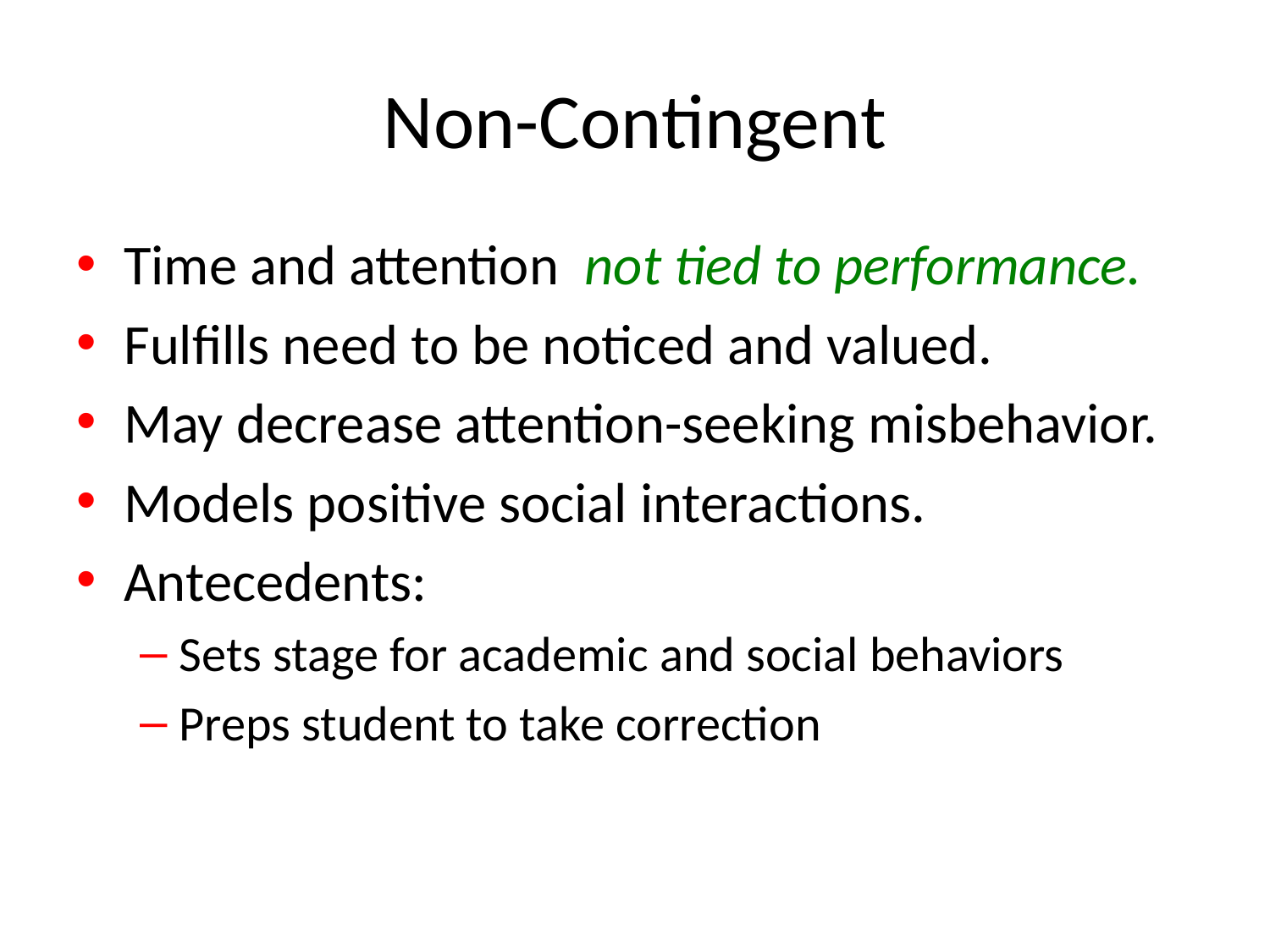

# Non-Contingent
Time and attention  not tied to performance.
Fulfills need to be noticed and valued.
May decrease attention-seeking misbehavior.
Models positive social interactions.
Antecedents:
Sets stage for academic and social behaviors
Preps student to take correction